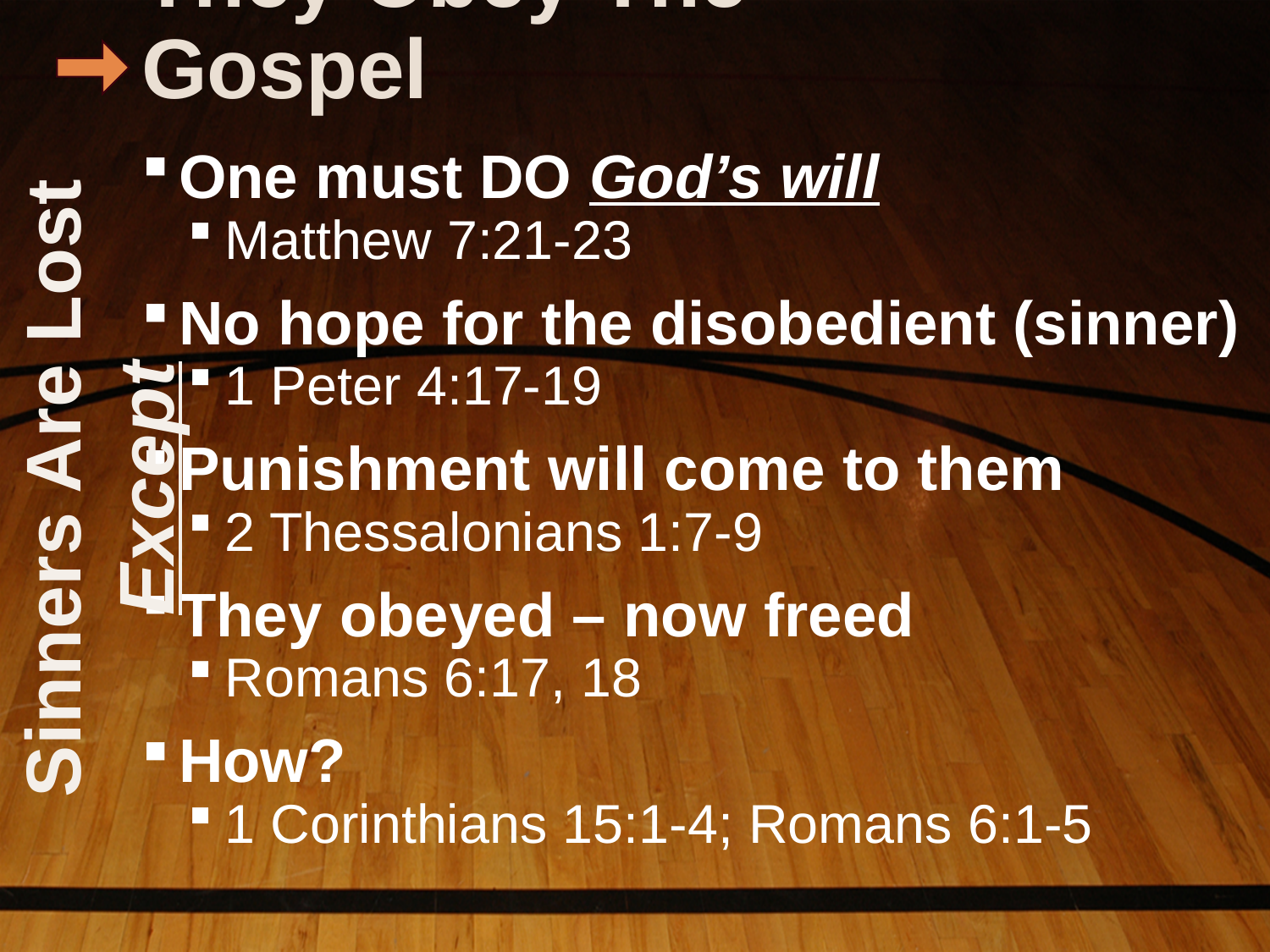

# They Obey The Gospel

One must DO God’s will
Matthew 7:21-23
No hope for the disobedient (sinner)
1 Peter 4:17-19
Punishment will come to them
2 Thessalonians 1:7-9
They obeyed – now freed
Romans 6:17, 18
How?
1 Corinthians 15:1-4; Romans 6:1-5

Sinners Are Lost Except